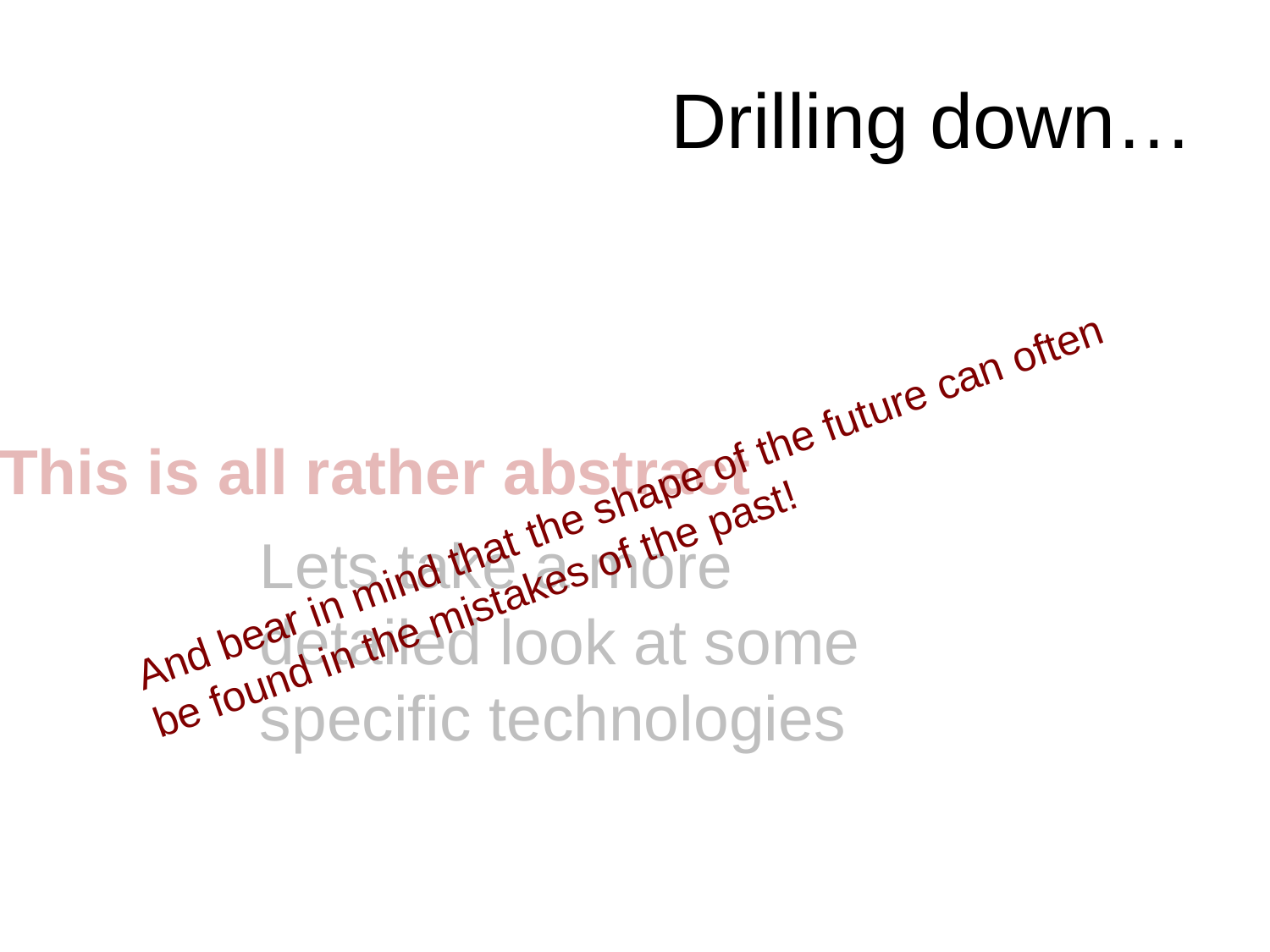

# Drilling down…
This is all rather abstract
And bear in mind that the shape of the future can often be found in the mistakes of the past!
Lets take a more detailed look at some specific technologies